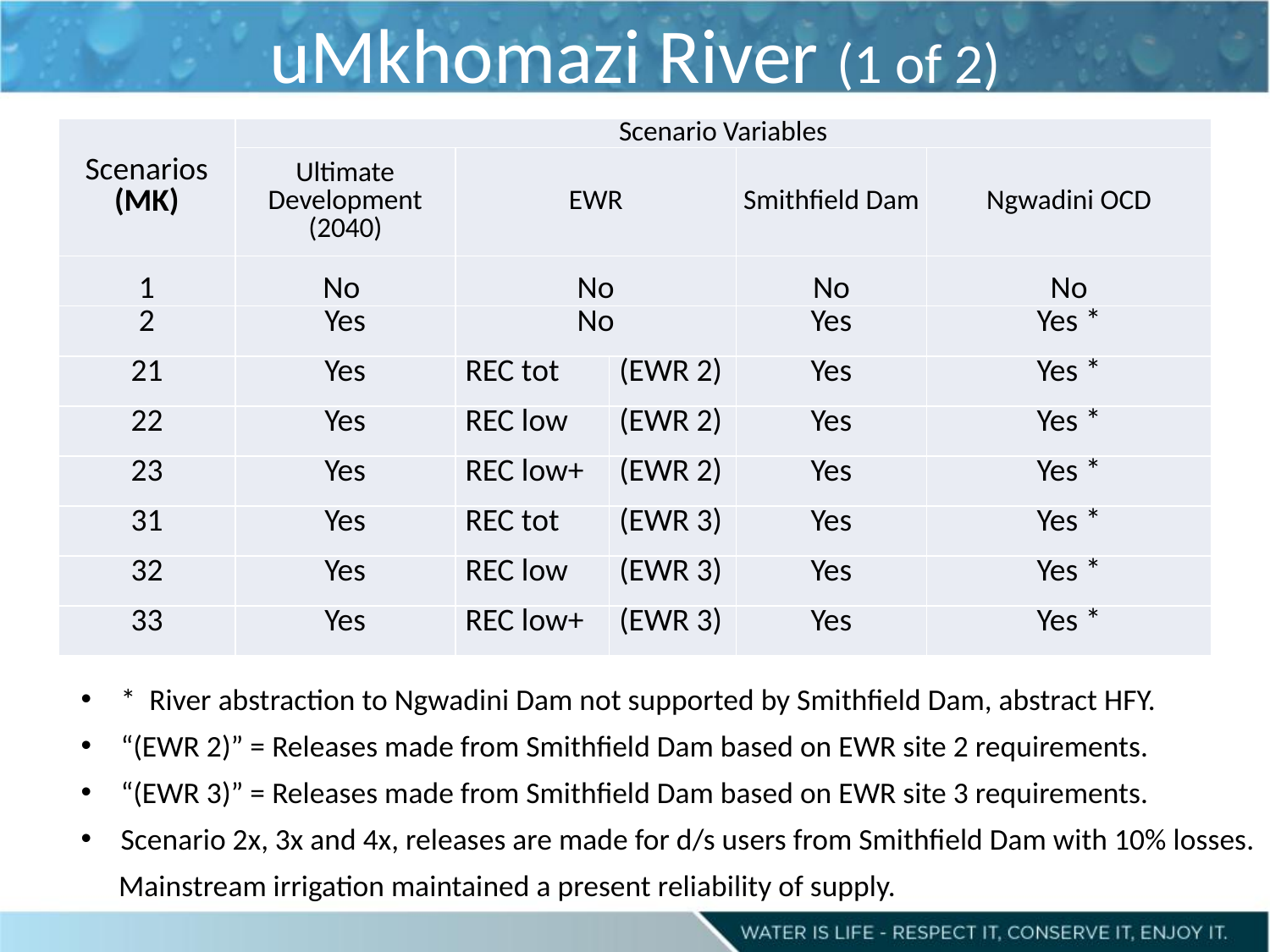

# uMkhomazi River (1 of 2)
| Scenarios (MK) | Scenario Variables |  |  |  |  |
| --- | --- | --- | --- | --- | --- |
|  | Ultimate Development (2040) | EWR |  | Smithfield Dam | Ngwadini OCD |
| 1 | No | No |  | No | No |
| 2 | Yes | No |  | Yes | Yes \* |
| 21 | Yes | REC tot | (EWR 2) | Yes | Yes \* |
| 22 | Yes | REC low | (EWR 2) | Yes | Yes \* |
| 23 | Yes | REC low+ | (EWR 2) | Yes | Yes \* |
| 31 | Yes | REC tot | (EWR 3) | Yes | Yes \* |
| 32 | Yes | REC low | (EWR 3) | Yes | Yes \* |
| 33 | Yes | REC low+ | (EWR 3) | Yes | Yes \* |
*  River abstraction to Ngwadini Dam not supported by Smithfield Dam, abstract HFY.
“(EWR 2)” = Releases made from Smithfield Dam based on EWR site 2 requirements.
“(EWR 3)” = Releases made from Smithfield Dam based on EWR site 3 requirements.
Scenario 2x, 3x and 4x, releases are made for d/s users from Smithfield Dam with 10% losses.
	Mainstream irrigation maintained a present reliability of supply.